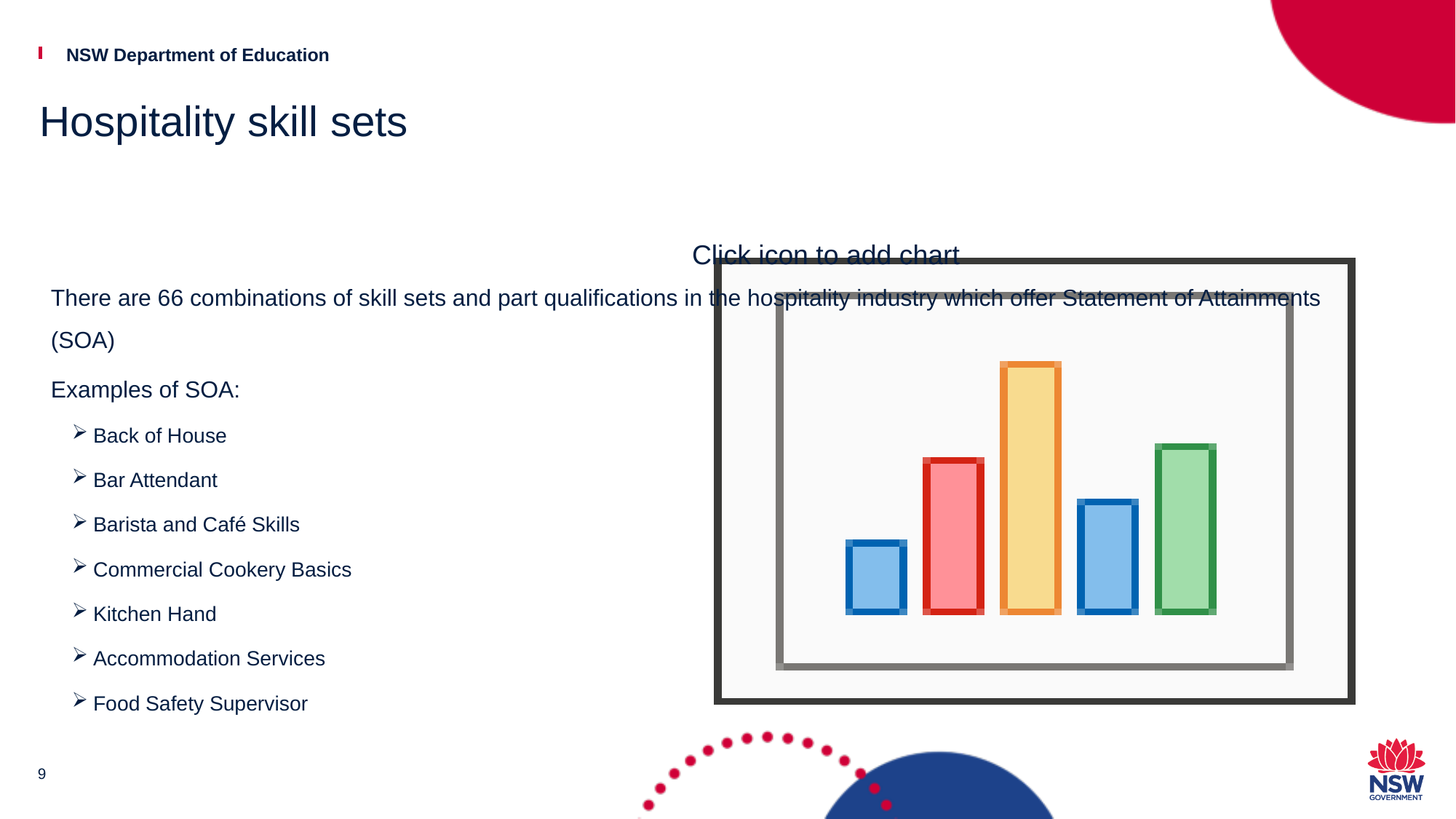

# Hospitality skill sets

There are 66 combinations of skill sets and part qualifications in the hospitality industry which offer Statement of Attainments (SOA)
Examples of SOA:
Back of House
Bar Attendant
Barista and Café Skills
Commercial Cookery Basics
Kitchen Hand
Accommodation Services
Food Safety Supervisor

9